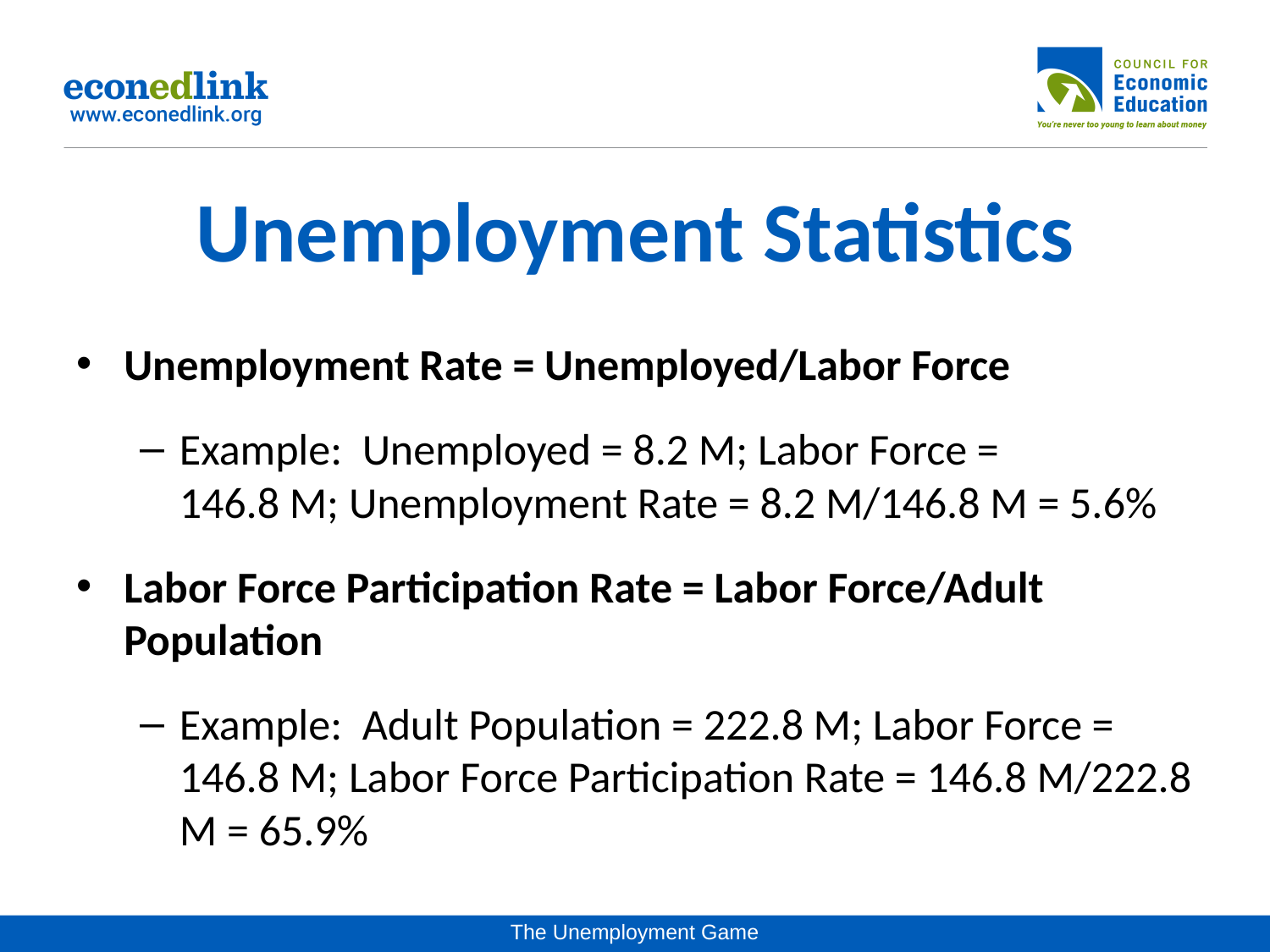

# Unemployment Statistics
Unemployment Rate = Unemployed/Labor Force
Example:  Unemployed = 8.2 M; Labor Force =
146.8 M; Unemployment Rate = 8.2 M/146.8 M = 5.6%
Labor Force Participation Rate = Labor Force/Adult Population
Example:  Adult Population = 222.8 M; Labor Force = 146.8 M; Labor Force Participation Rate = 146.8 M/222.8 M = 65.9%